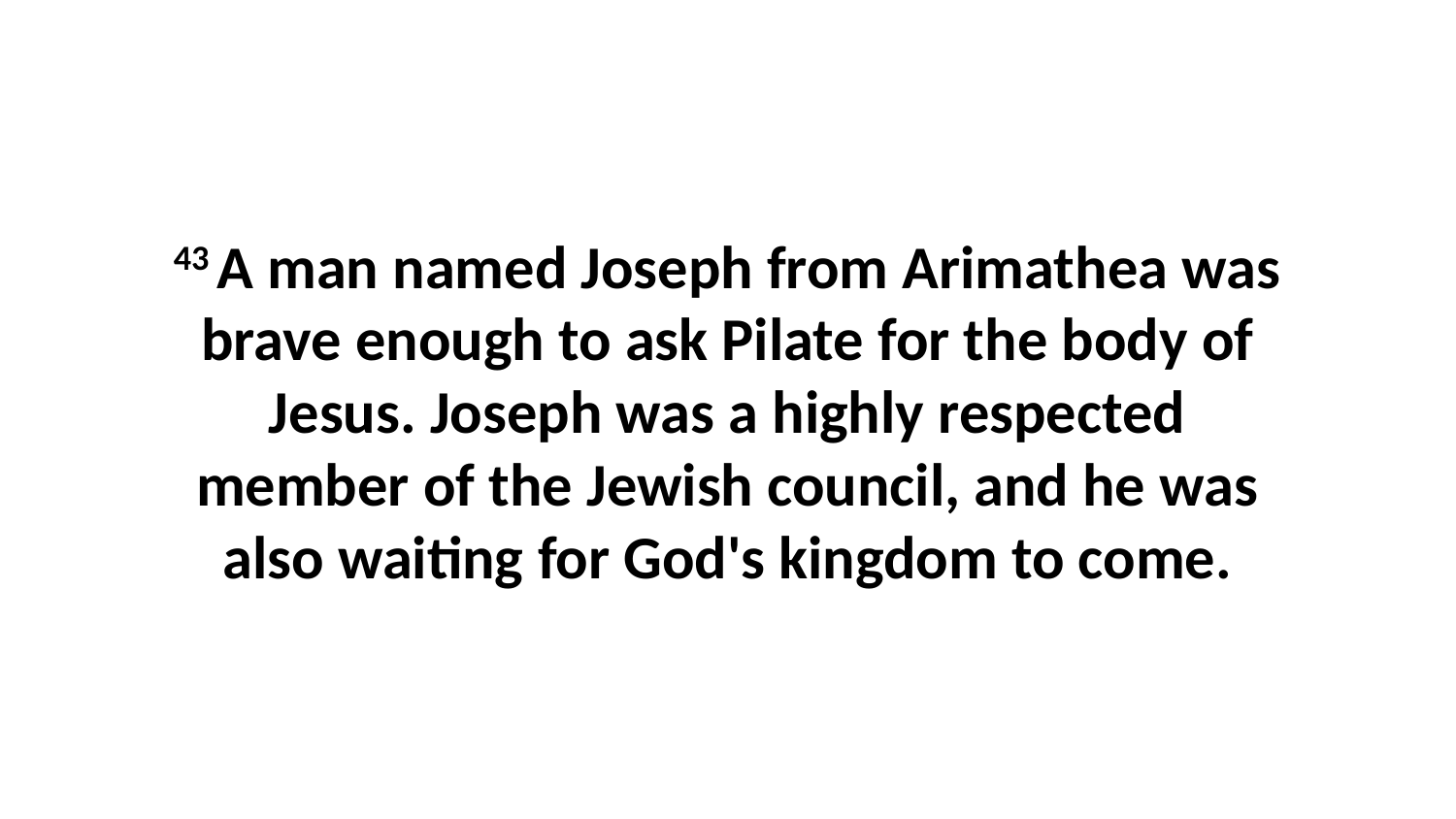

43 A man named Joseph from Arimathea was brave enough to ask Pilate for the body of Jesus. Joseph was a highly respected member of the Jewish council, and he was also waiting for God's kingdom to come.